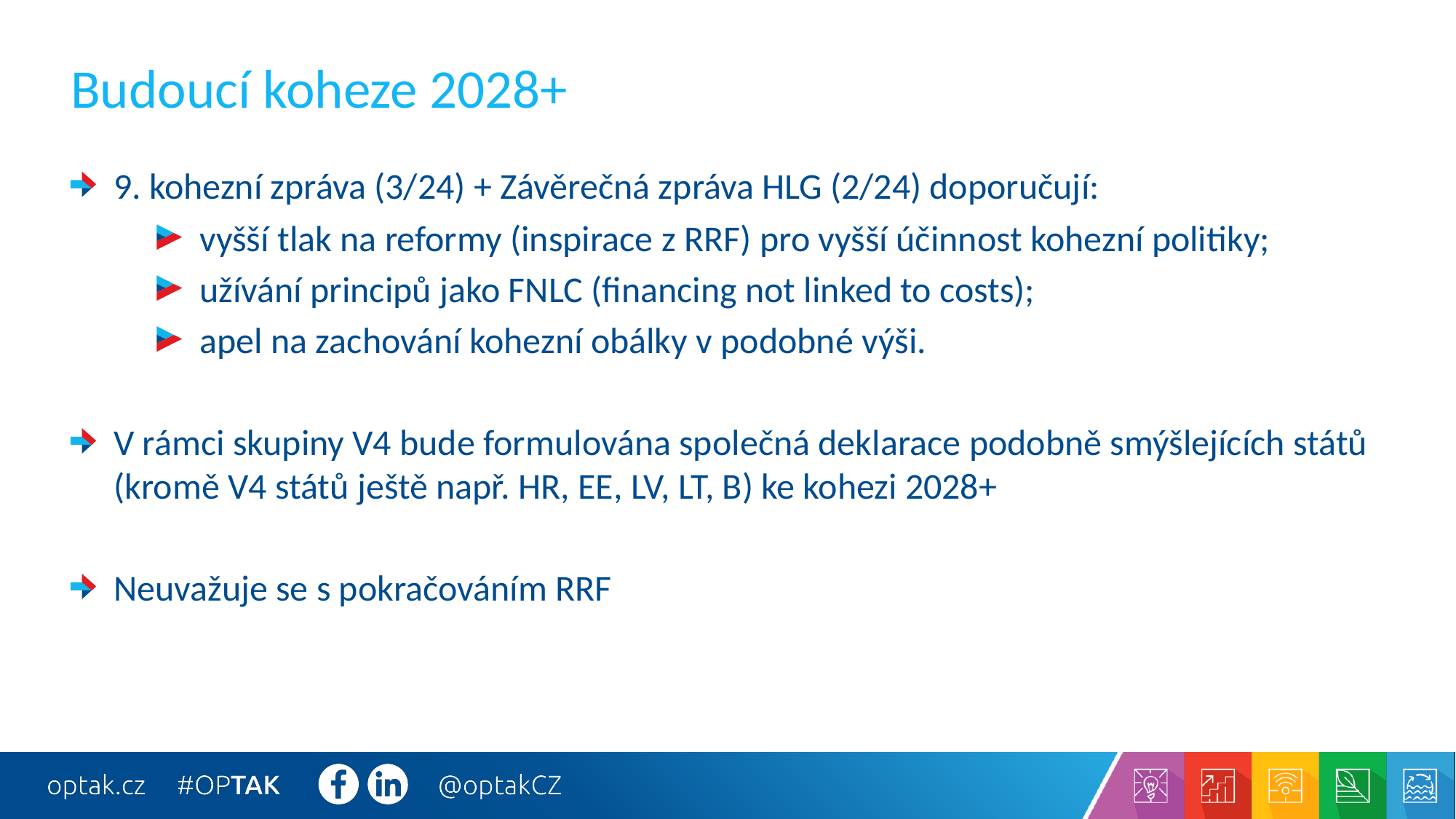

# Budoucí koheze 2028+
9. kohezní zpráva (3/24) + Závěrečná zpráva HLG (2/24) doporučují:
vyšší tlak na reformy (inspirace z RRF) pro vyšší účinnost kohezní politiky;
užívání principů jako FNLC (financing not linked to costs);
apel na zachování kohezní obálky v podobné výši.

V rámci skupiny V4 bude formulována společná deklarace podobně smýšlejících států (kromě V4 států ještě např. HR, EE, LV, LT, B) ke kohezi 2028+

Neuvažuje se s pokračováním RRF